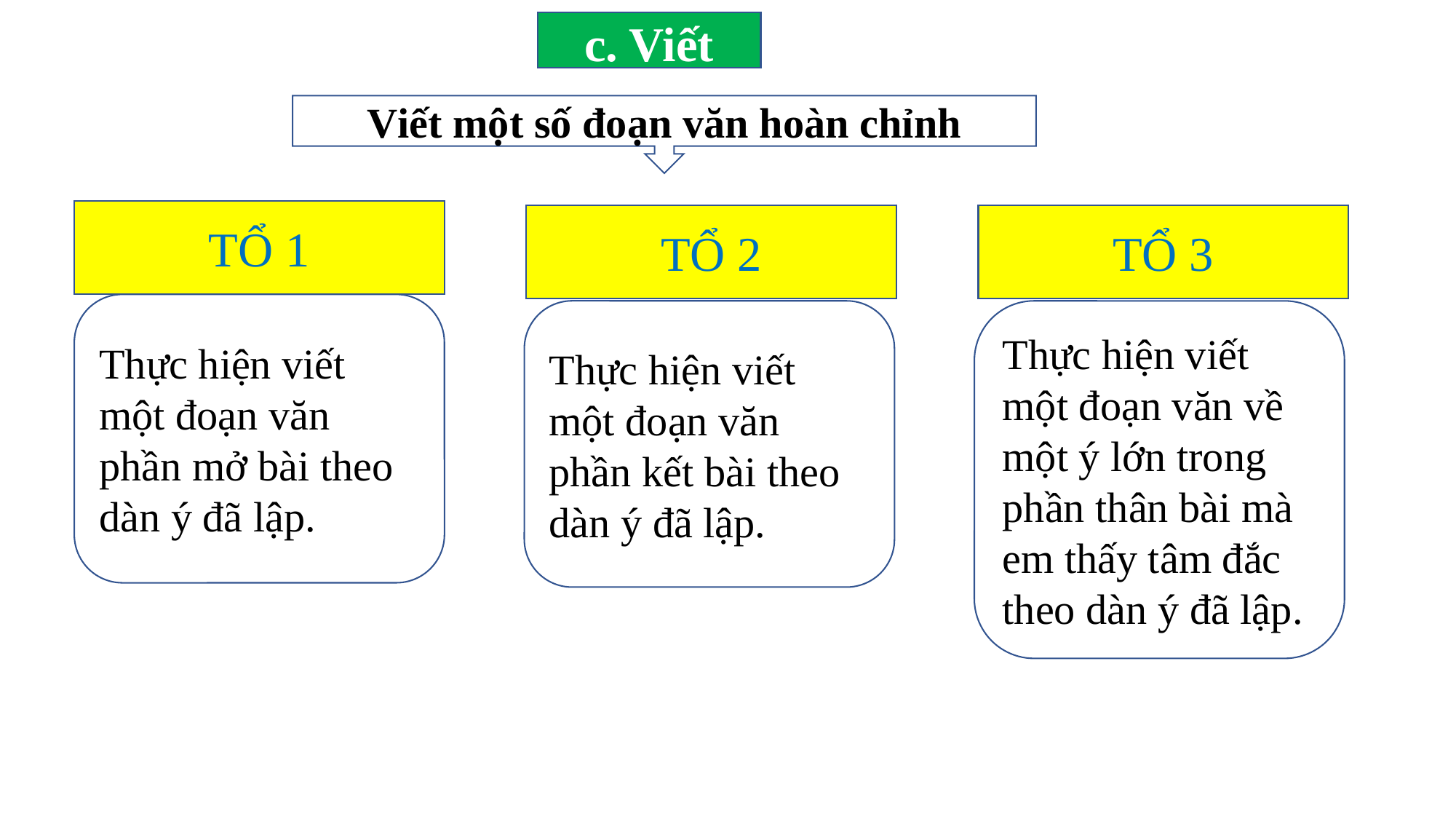

c. Viết
Viết một số đoạn văn hoàn chỉnh
TỔ 1
TỔ 2
TỔ 3
Thực hiện viết một đoạn văn phần mở bài theo dàn ý đã lập.
Thực hiện viết một đoạn văn về một ý lớn trong phần thân bài mà em thấy tâm đắc theo dàn ý đã lập.
Thực hiện viết một đoạn văn phần kết bài theo dàn ý đã lập.